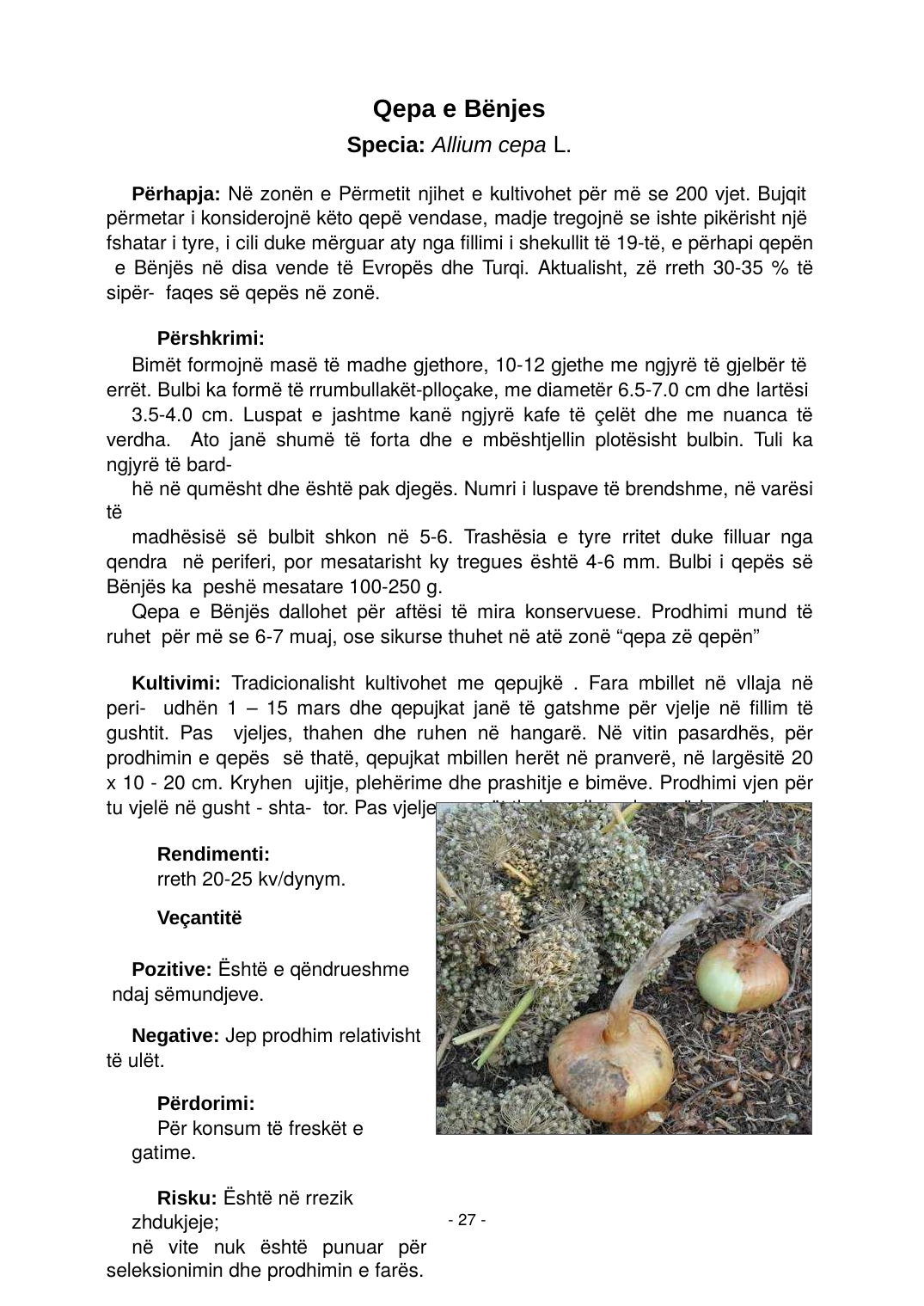

Qepa e Bënjes
Specia: Allium cepa L.

Përhapja: Në zonën e Përmetit njihet e kultivohet për më se 200 vjet. Bujqit  përmetar i konsiderojnë këto qepë vendase, madje tregojnë se ishte pikërisht një  fshatar i tyre, i cili duke mërguar aty nga ﬁllimi i shekullit të 19-të, e përhapi qepën  e Bënjës në disa vende të Evropës dhe Turqi. Aktualisht, zë rreth 30-35 % të sipër-  faqes së qepës në zonë.

Përshkrimi:
Bimët formojnë masë të madhe gjethore, 10-12 gjethe me ngjyrë të gjelbër të  errët. Bulbi ka formë të rrumbullakët-plloçake, me diametër 6.5-7.0 cm dhe lartësi
3.5-4.0 cm. Luspat e jashtme kanë ngjyrë kafe të çelët dhe me nuanca të verdha.  Ato janë shumë të forta dhe e mbështjellin plotësisht bulbin. Tuli ka ngjyrë të bard-
hë në qumësht dhe është pak djegës. Numri i luspave të brendshme, në varësi të
madhësisë së bulbit shkon në 5-6. Trashësia e tyre rritet duke ﬁlluar nga qendra  në periferi, por mesatarisht ky tregues është 4-6 mm. Bulbi i qepës së Bënjës ka  peshë mesatare 100-250 g.
Qepa e Bënjës dallohet për aftësi të mira konservuese. Prodhimi mund të ruhet  për më se 6-7 muaj, ose sikurse thuhet në atë zonë “qepa zë qepën”

Kultivimi: Tradicionalisht kultivohet me qepujkë . Fara mbillet në vllaja në peri-  udhën 1 – 15 mars dhe qepujkat janë të gatshme për vjelje në ﬁllim të gushtit. Pas  vjeljes, thahen dhe ruhen në hangarë. Në vitin pasardhës, për prodhimin e qepës  së thatë, qepujkat mbillen herët në pranverë, në largësitë 20 x 10 - 20 cm. Kryhen  ujitje, plehërime dhe prashitje e bimëve. Prodhimi vjen për tu vjelë në gusht - shta-  tor. Pas vjeljes, qepët thahen dhe ruhen në hangarë.

Rendimenti:
rreth 20-25 kv/dynym.
Veçantitë

Pozitive: Është e qëndrueshme  ndaj sëmundjeve.

Negative: Jep prodhim relativisht  të ulët.

Përdorimi:
Për konsum të freskët e gatime.

Risku: Është në rrezik zhdukjeje;
në vite nuk është punuar për seleksionimin dhe prodhimin e farës.

- 27 -